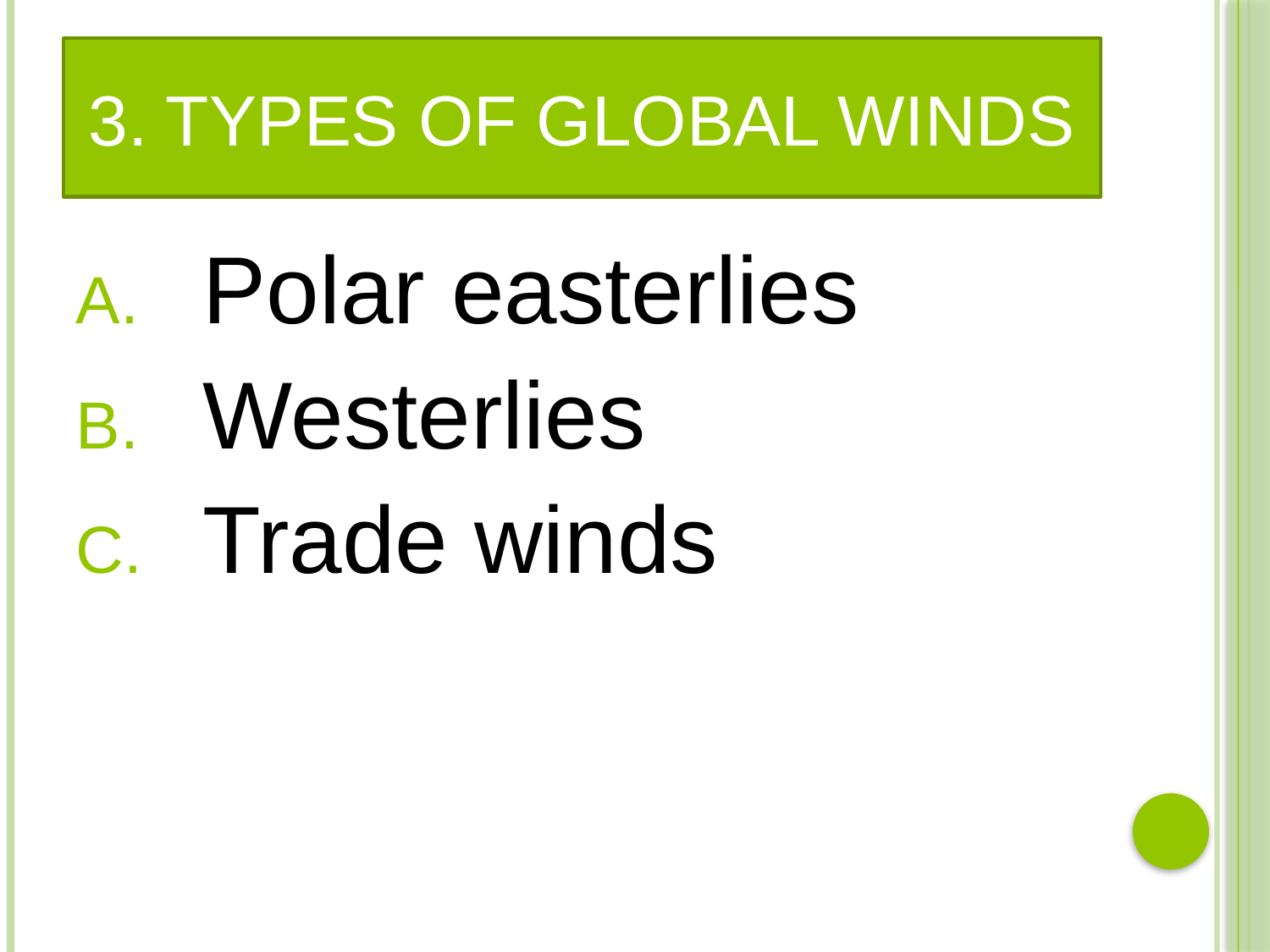

# 3. Types of Global Winds
Polar easterlies
Westerlies
Trade winds